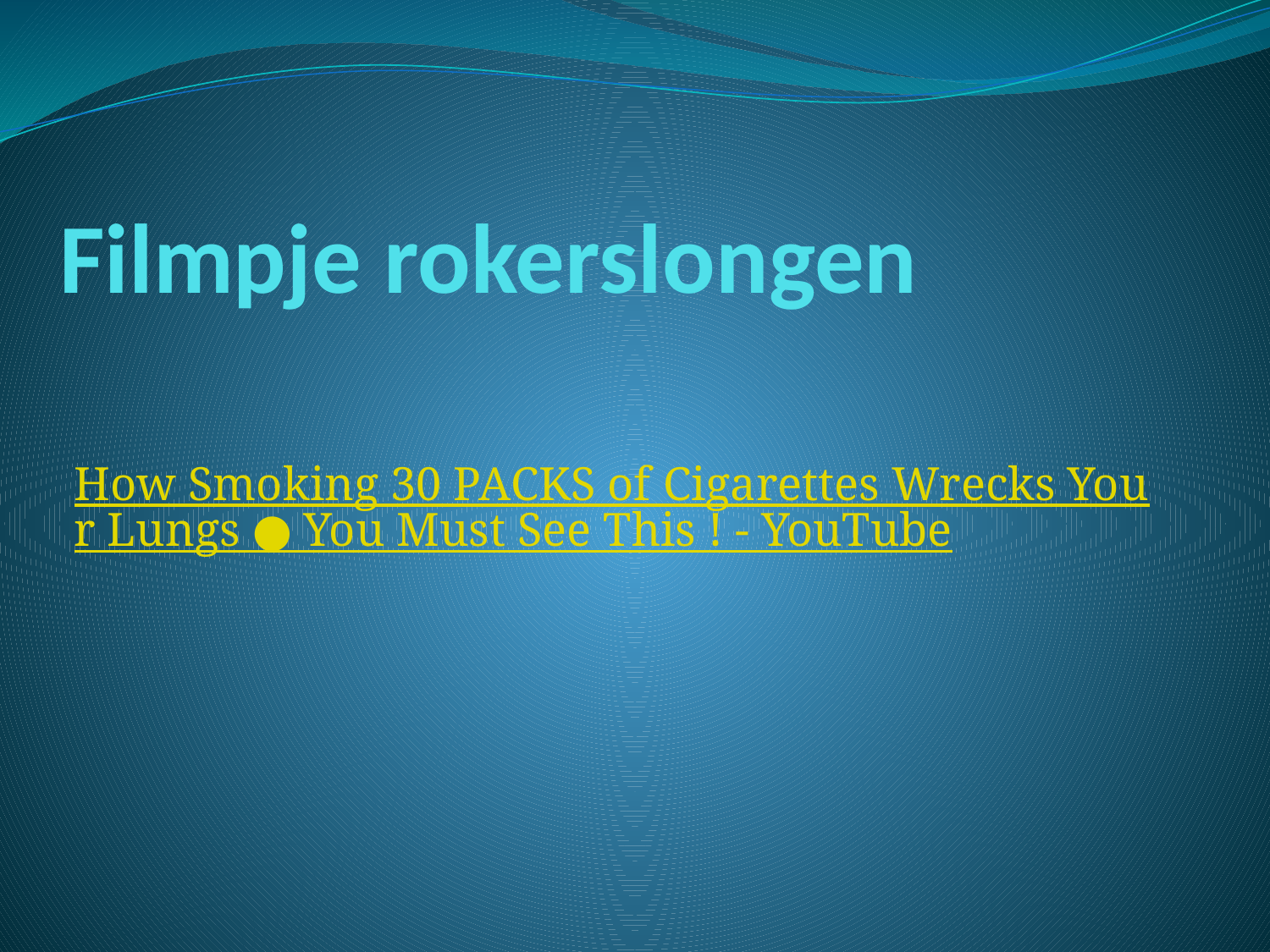

# Filmpje rokerslongen
How Smoking 30 PACKS of Cigarettes Wrecks Your Lungs ● You Must See This ! - YouTube